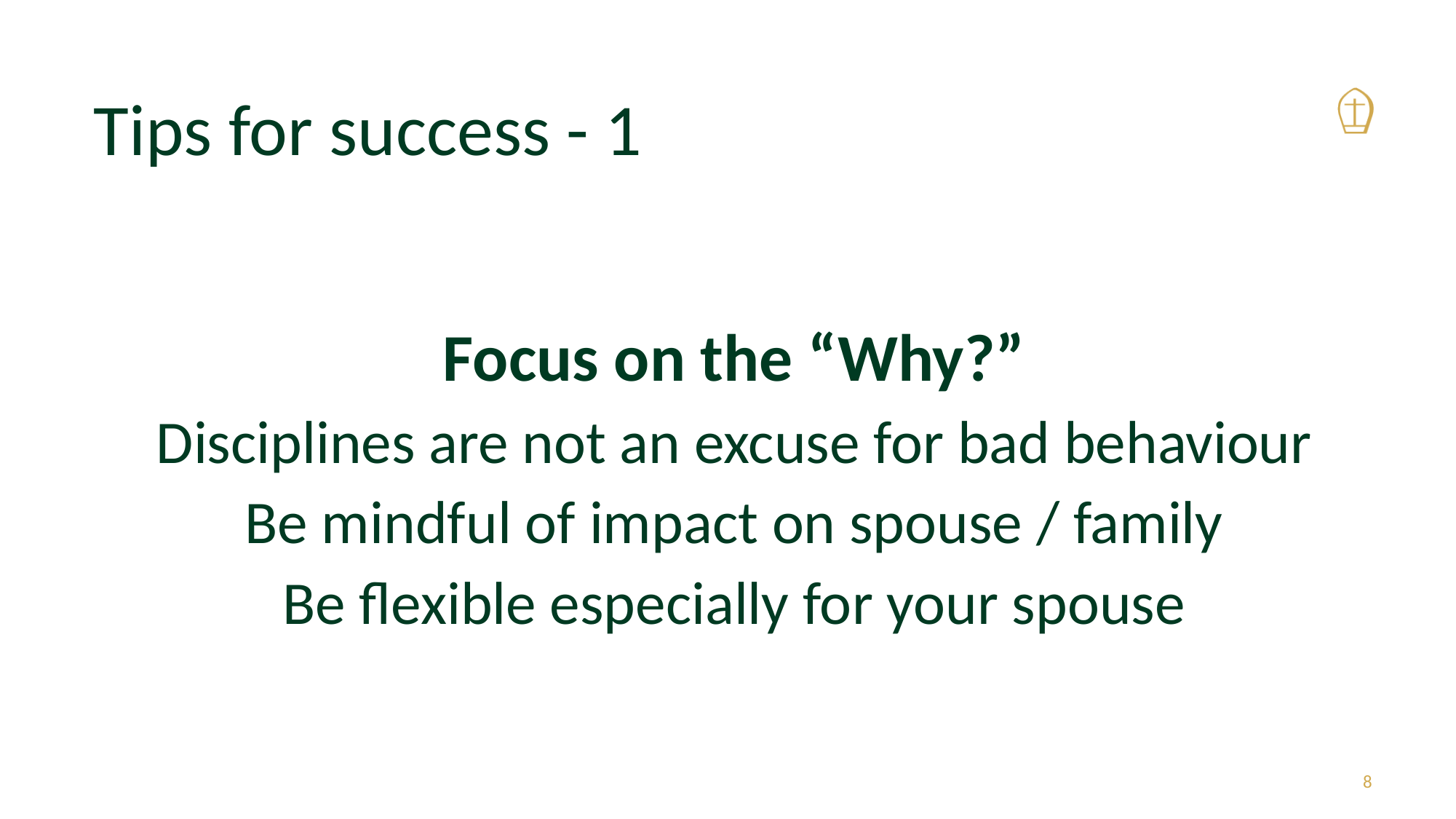

# Tips for success - 1
Focus on the “Why?”
Disciplines are not an excuse for bad behaviour
Be mindful of impact on spouse / family
Be flexible especially for your spouse
8